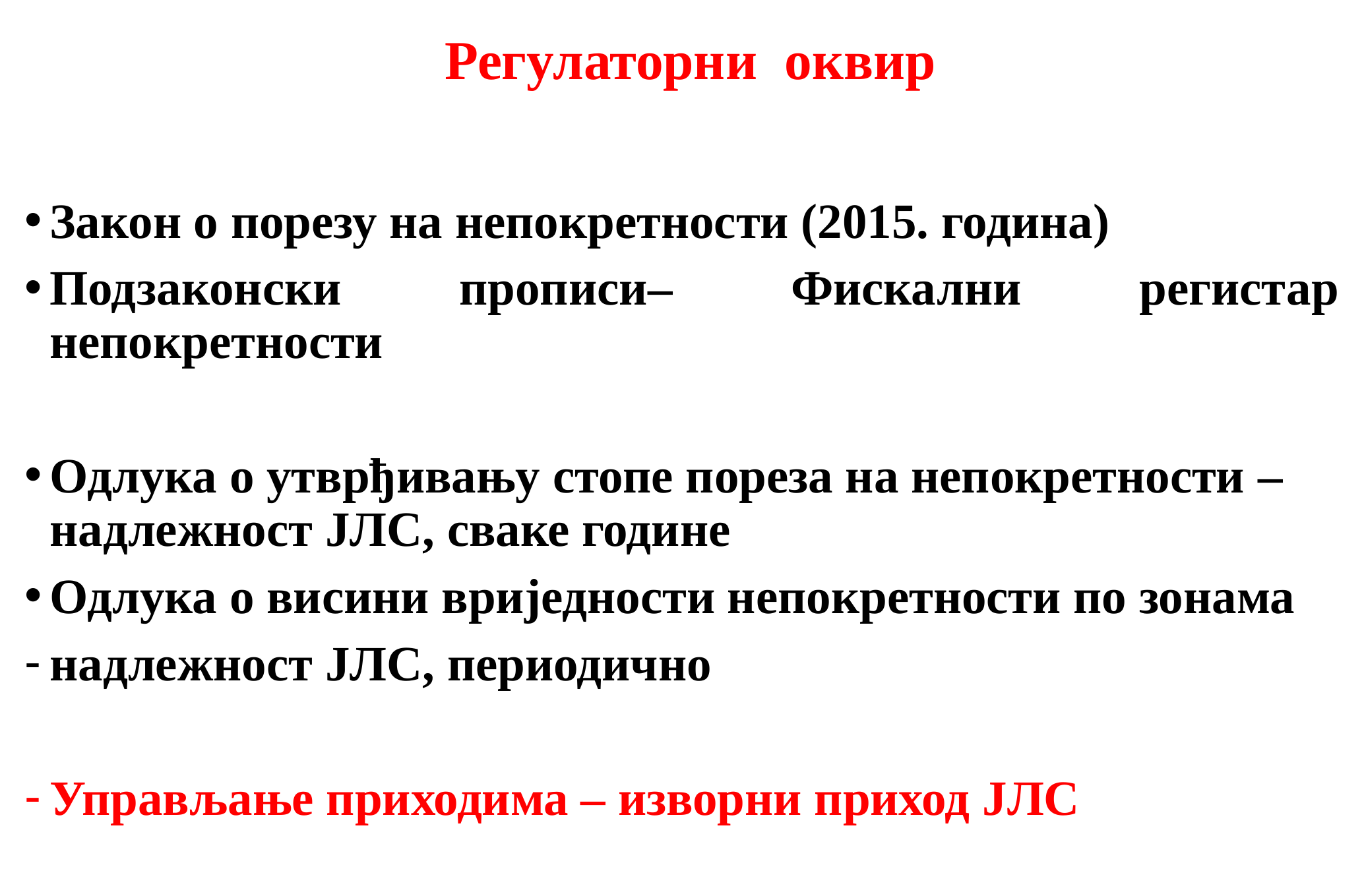

# Регулаторни  оквир
Закон о порезу на непокретности (2015. година)
Подзаконски прописи– Фискални регистар непокретности

Одлука о утврђивању стопе пореза на непокретности – надлежност ЈЛС, сваке године
Одлука о висини вриједности непокретности по зонама
надлежност ЈЛС, периодично

Управљање приходима – изворни приход ЈЛС